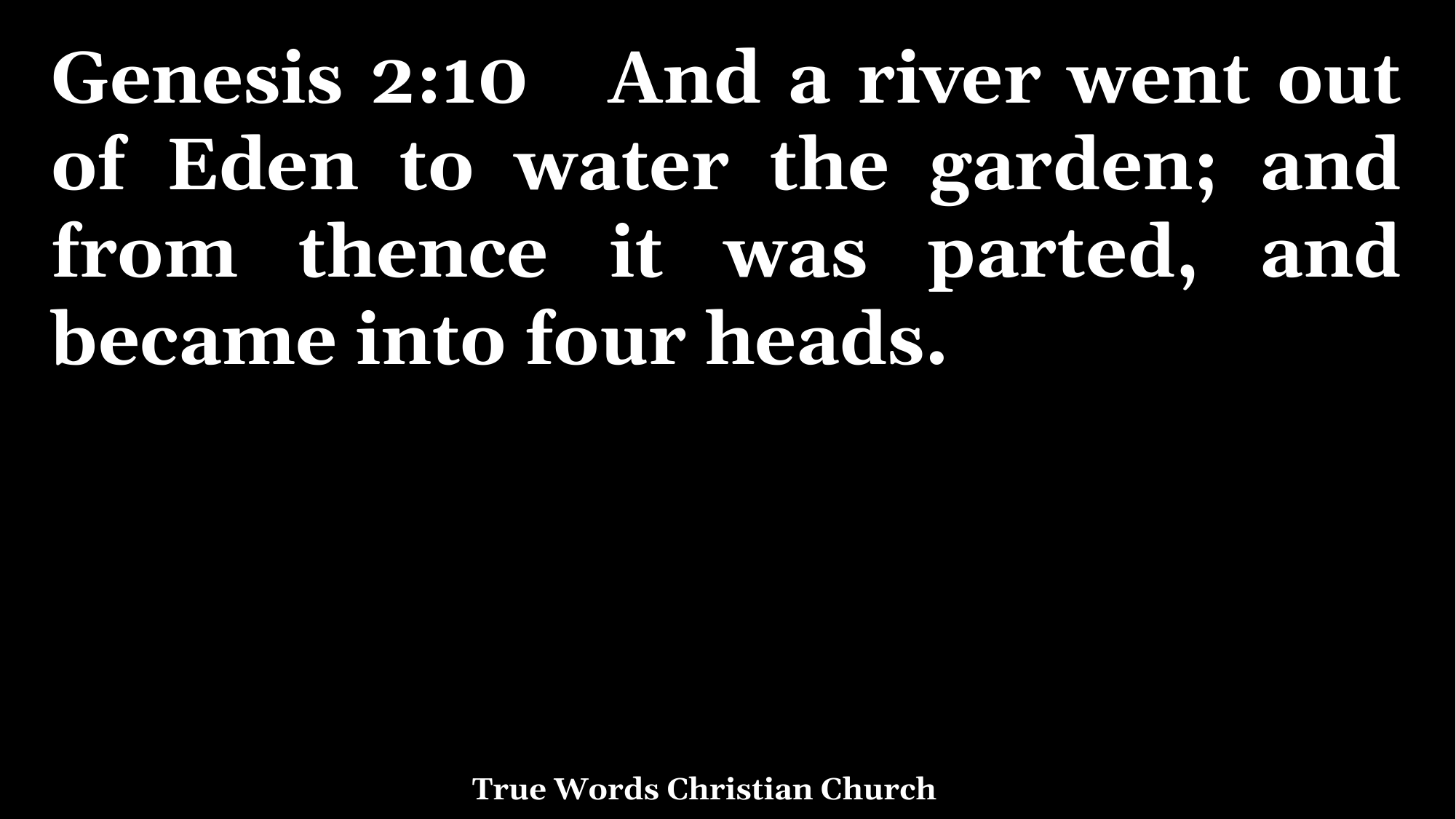

Genesis 2:10   And a river went out of Eden to water the garden; and from thence it was parted, and became into four heads.
True Words Christian Church